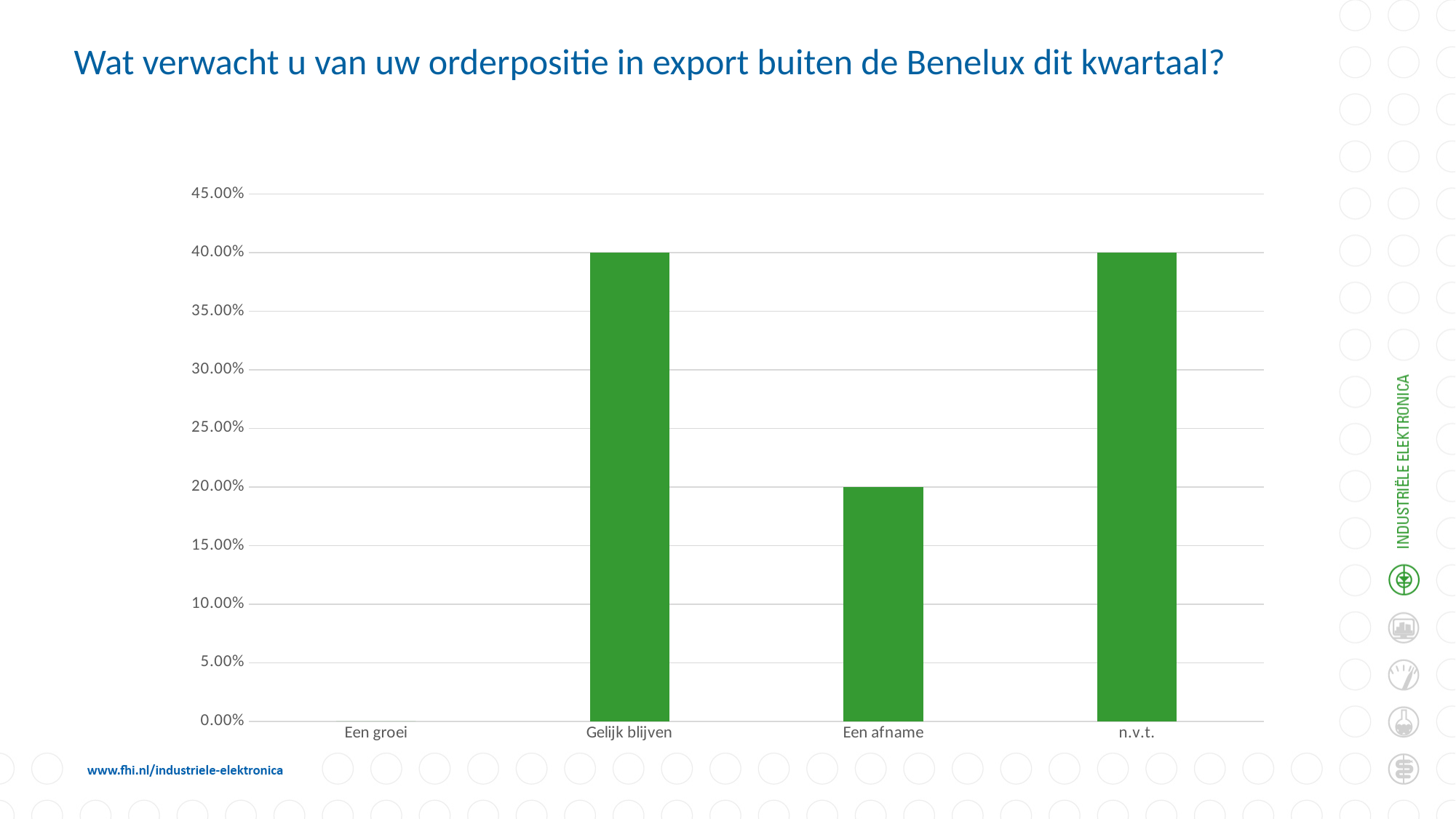

# Wat verwacht u van uw orderpositie in export buiten de Benelux dit kwartaal?

### Chart

| Category | Responses |
|---|---|
| Een groei | 0.0 |
| Gelijk blijven | 0.4 |
| Een afname | 0.2 |
| n.v.t. | 0.4 |